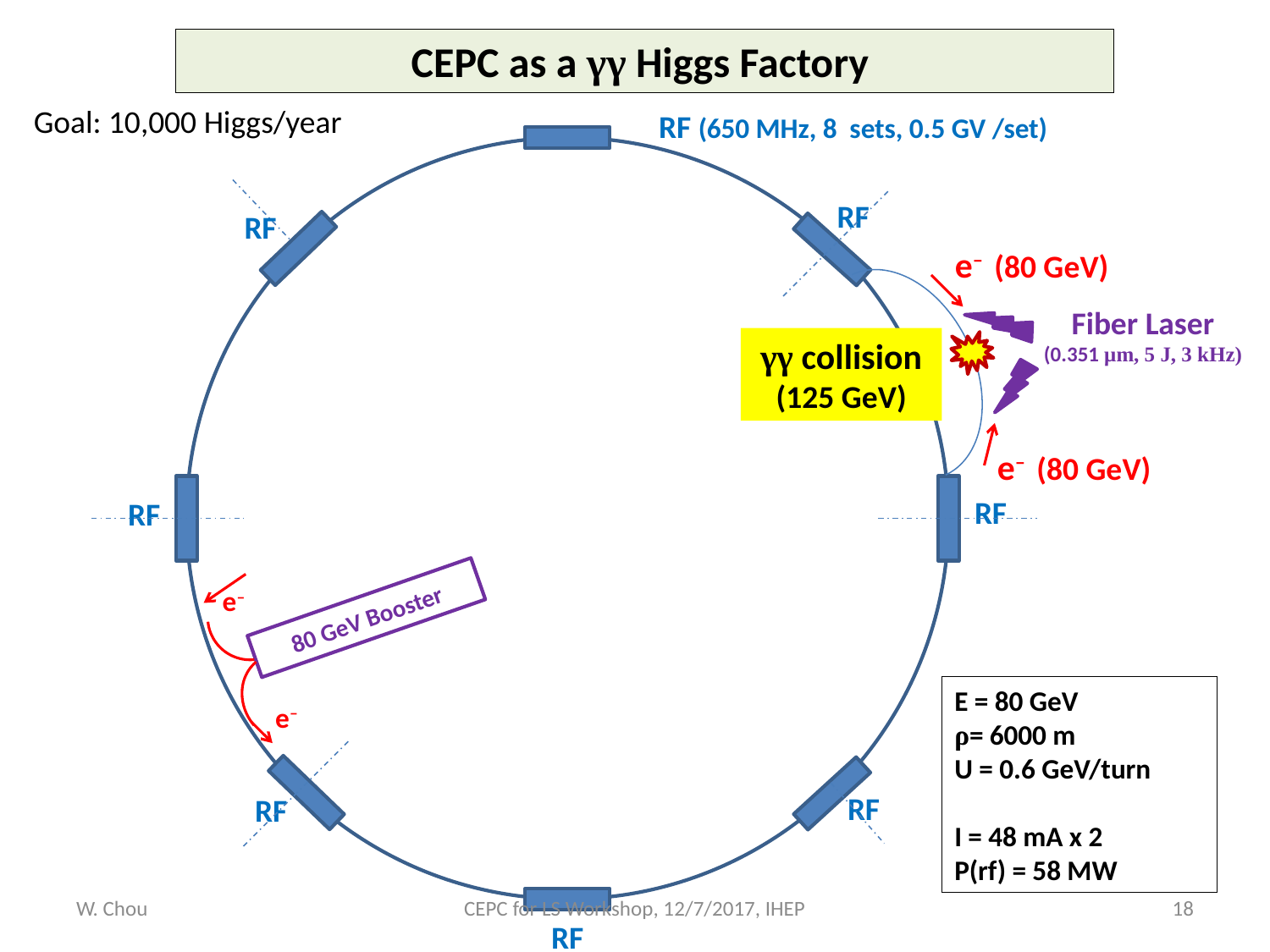

CEPC as a γγ Higgs Factory
Goal: 10,000 Higgs/year
RF (650 MHz, 8  sets, 0.5 GV /set)

RF
RF
e‒ (80 GeV)

Fiber Laser
(0.351 μm, 5 J, 3 kHz)
γγ collision
(125 GeV)

e‒ (80 GeV)
RF
RF

e‒

80 GeV Booster

E = 80 GeV
ρ= 6000 m
U = 0.6 GeV/turn

I = 48 mA x 2
P(rf) = 58 MW
e‒

RF
RF
W. Chou
CEPC for LS Workshop, 12/7/2017, IHEP
18

RF